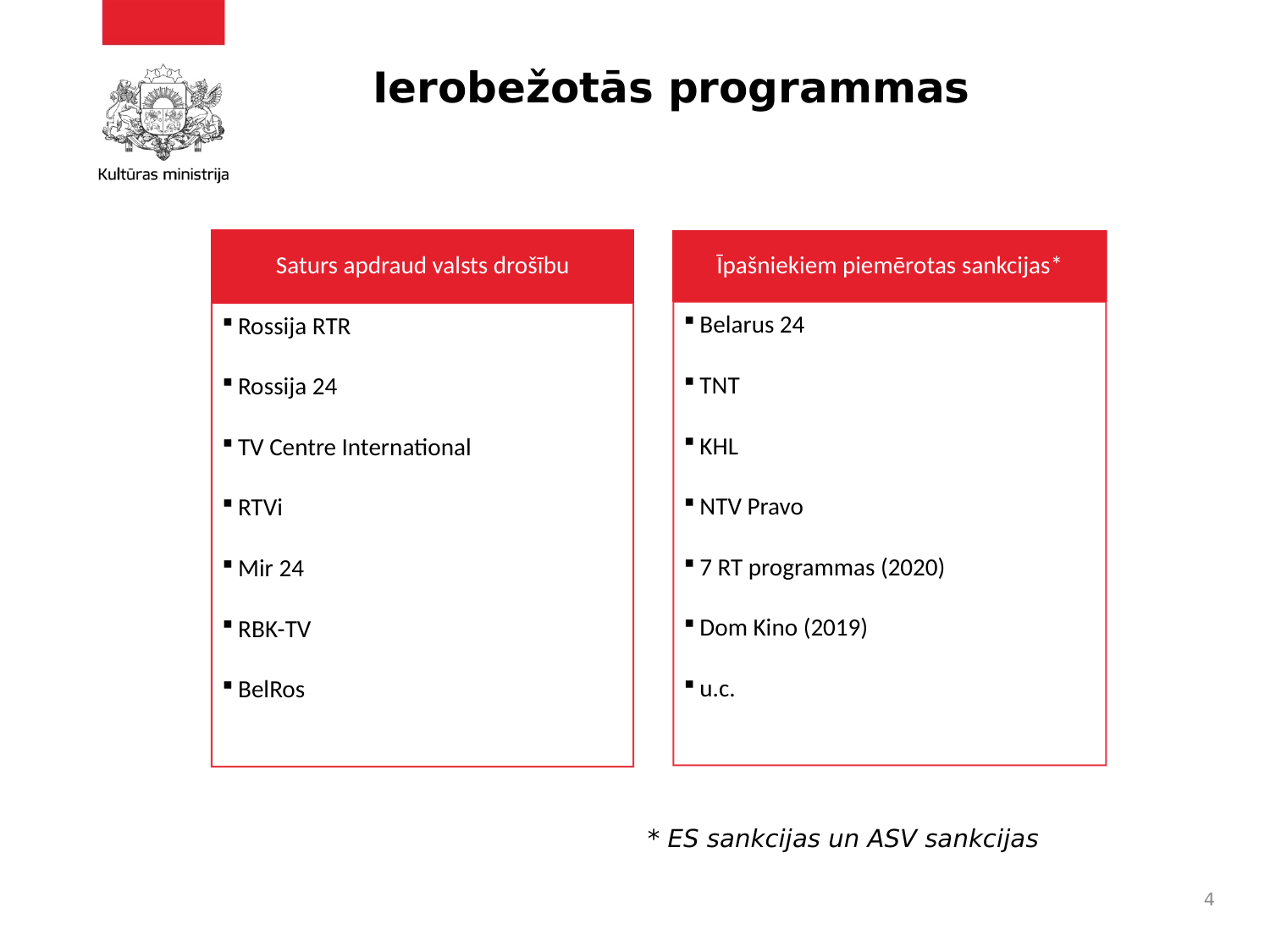

# Ierobežotās programmas
Saturs apdraud valsts drošību
Rossija RTR

Rossija 24

TV Centre International

RTVi

Mir 24

RBK-TV

BelRos
Īpašniekiem piemērotas sankcijas*
Belarus 24

TNT

KHL

NTV Pravo

7 RT programmas (2020)

Dom Kino (2019)

u.c.
* ES sankcijas un ASV sankcijas
4